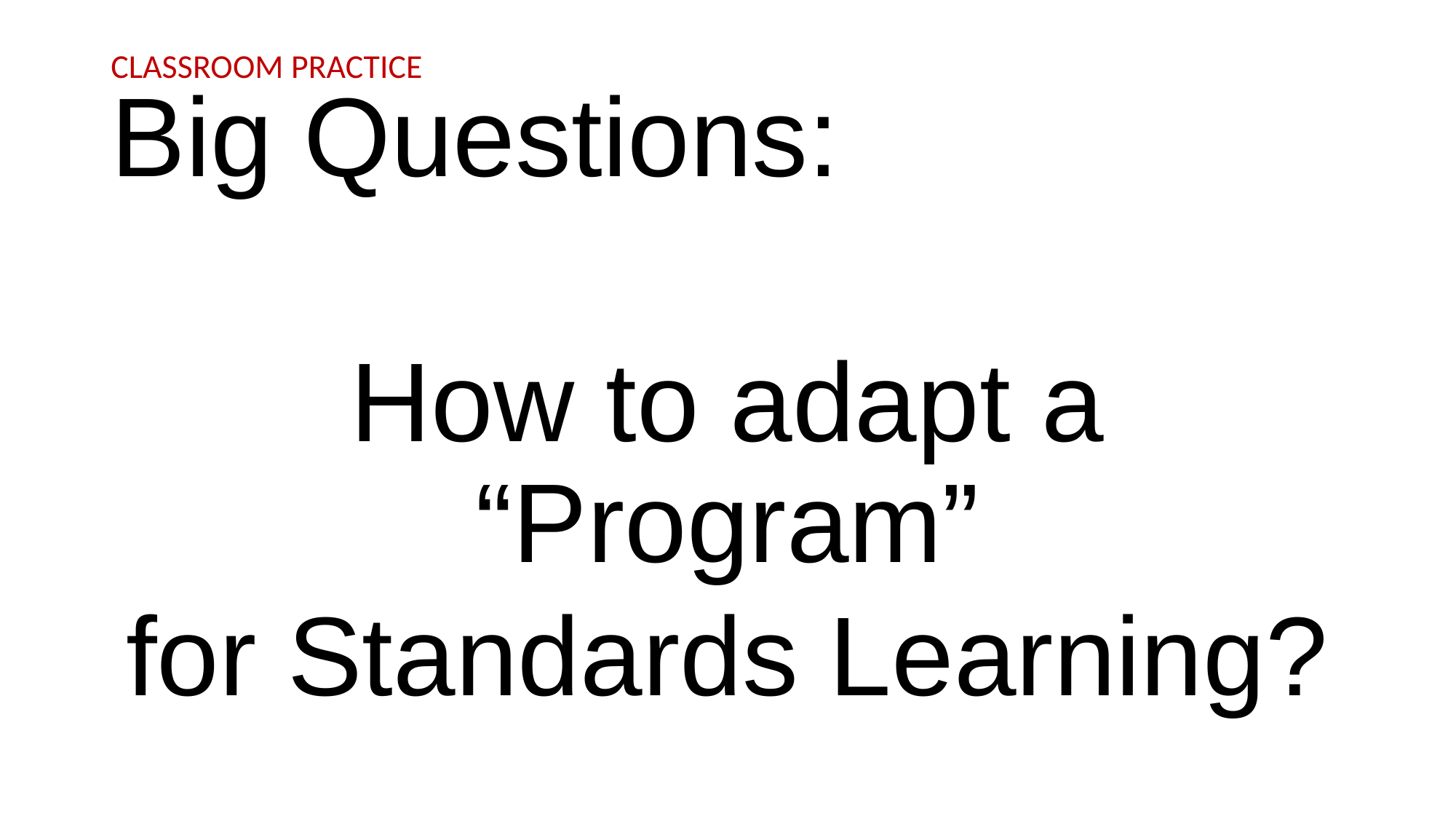

# CLASSROOM PRACTICE
Big Questions:

How to adapt a “Program”
for Standards Learning?